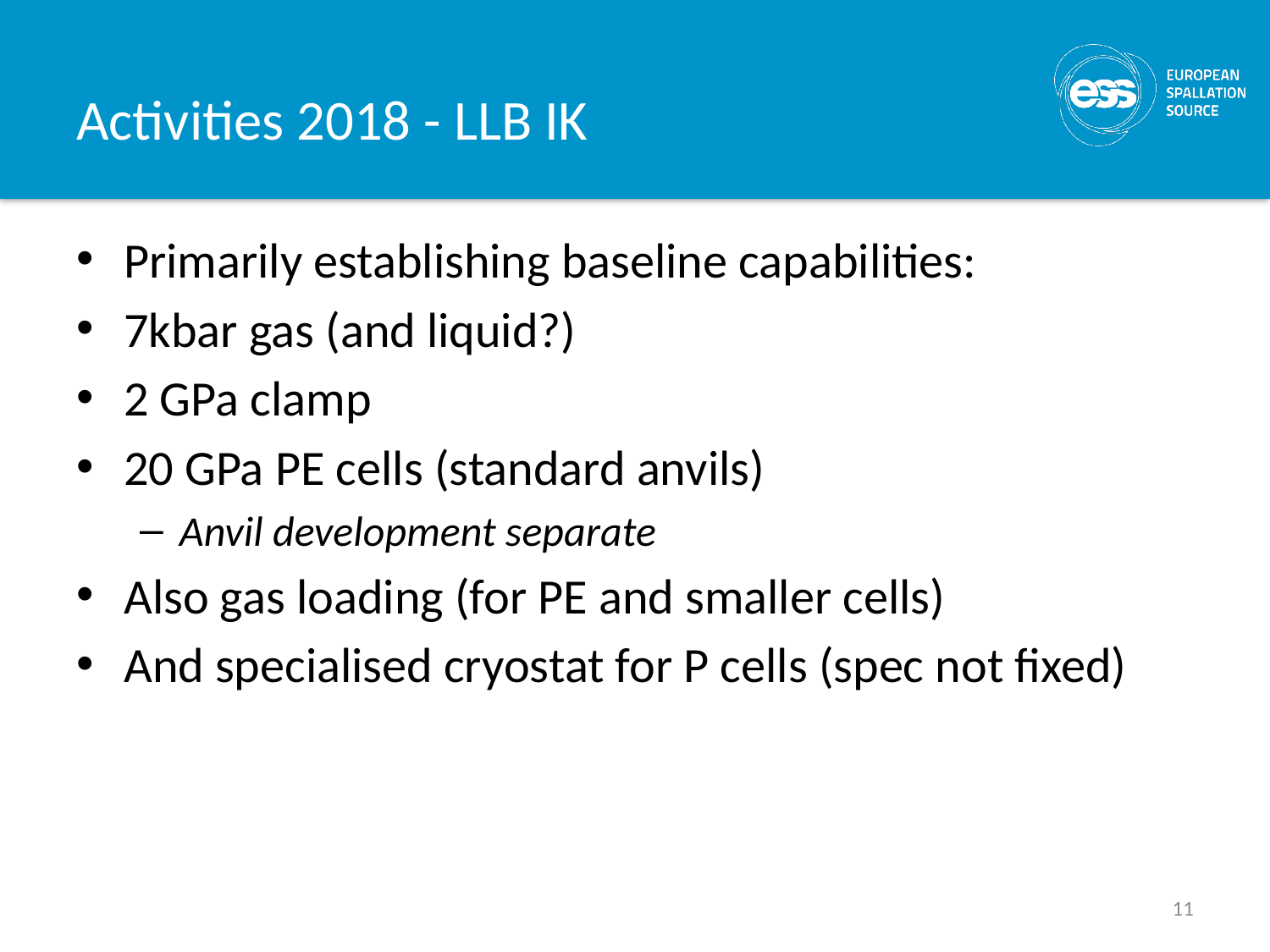

# Activities 2018 - LLB IK
Primarily establishing baseline capabilities:
7kbar gas (and liquid?)
2 GPa clamp
20 GPa PE cells (standard anvils)
Anvil development separate
Also gas loading (for PE and smaller cells)
And specialised cryostat for P cells (spec not fixed)

11